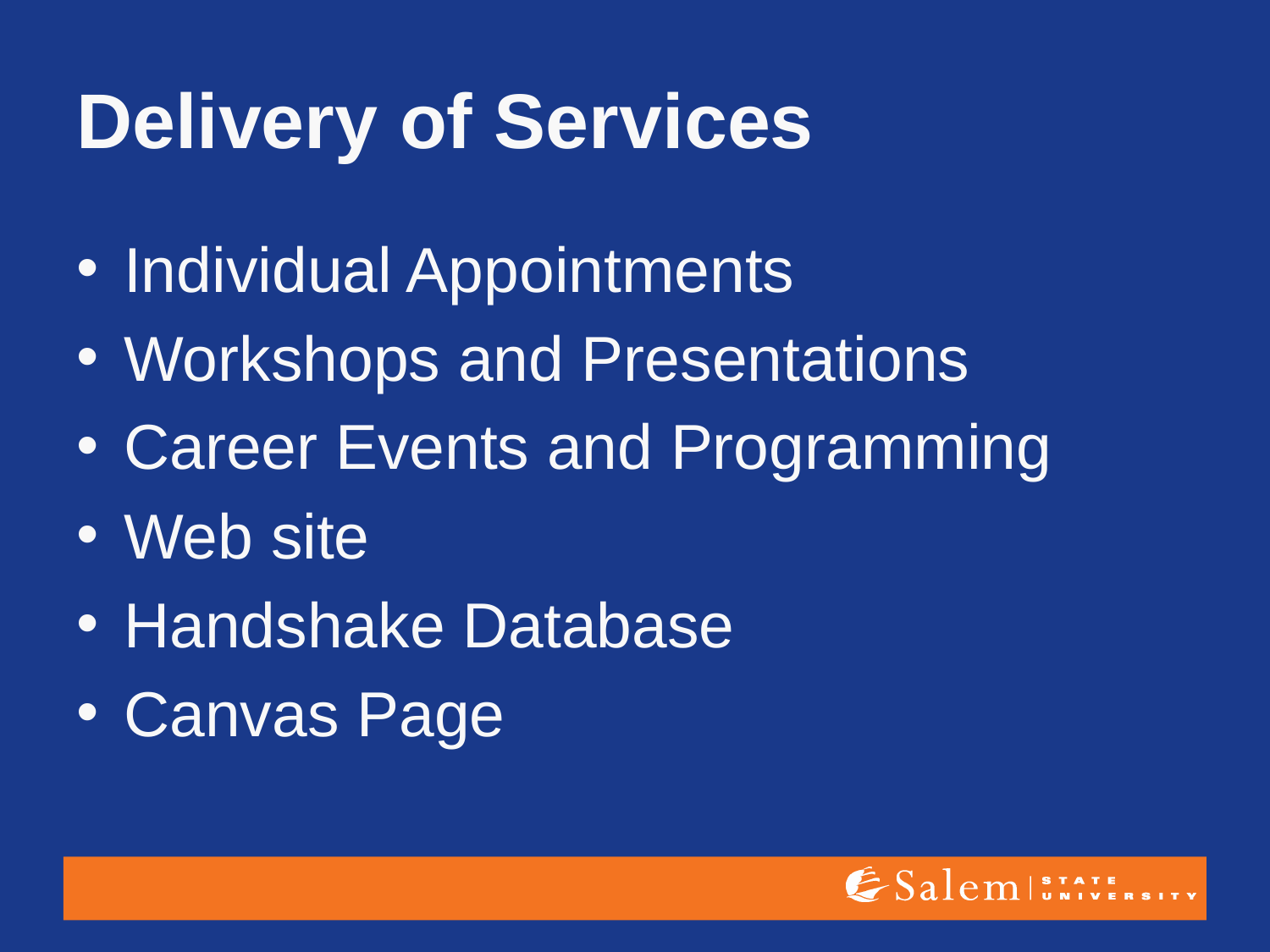

# Delivery of Services
Individual Appointments
Workshops and Presentations
Career Events and Programming
Web site
Handshake Database
Canvas Page